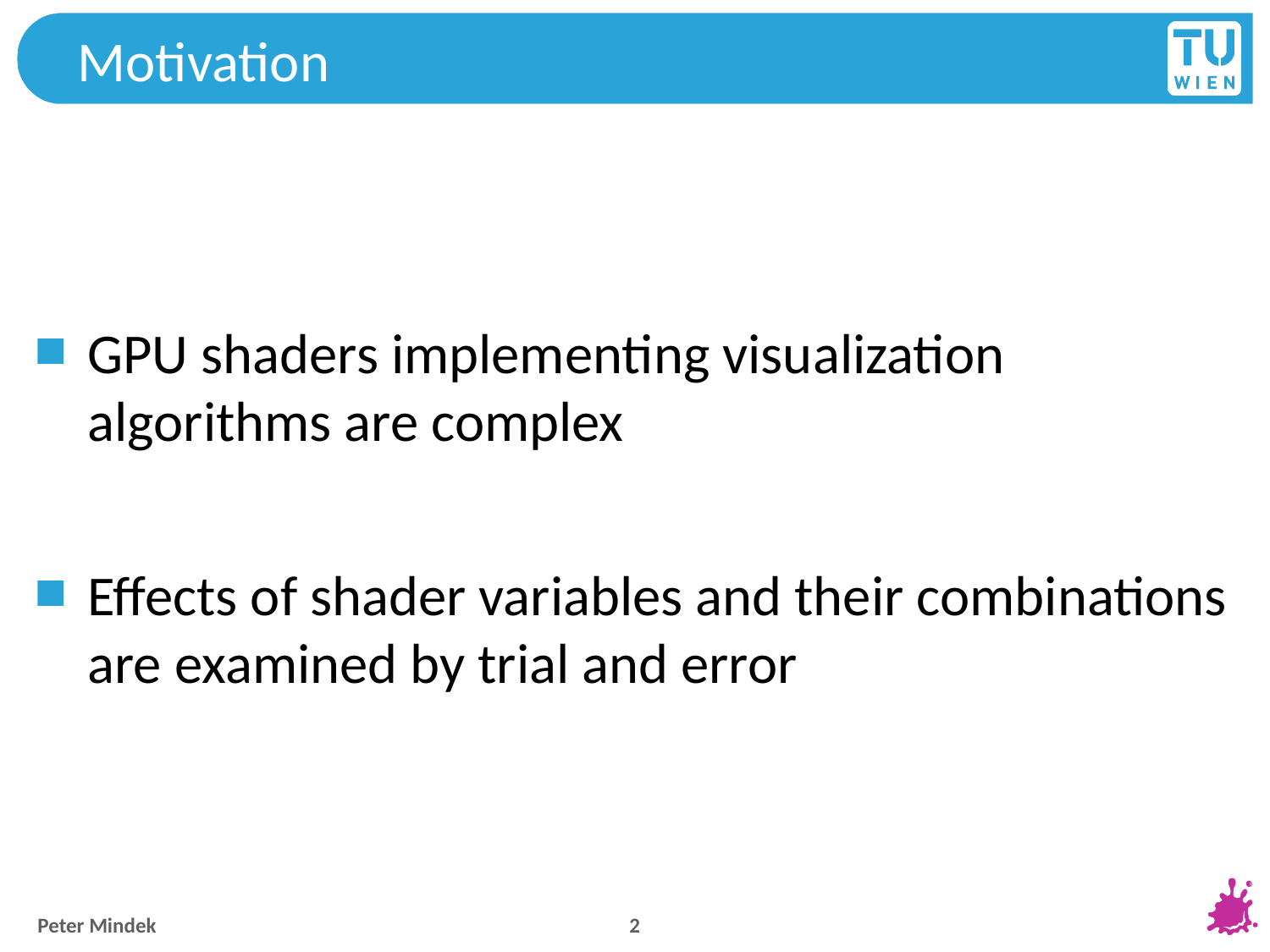

# Motivation
GPU shaders implementing visualization algorithms are complex
Effects of shader variables and their combinations are examined by trial and error
2
Peter Mindek